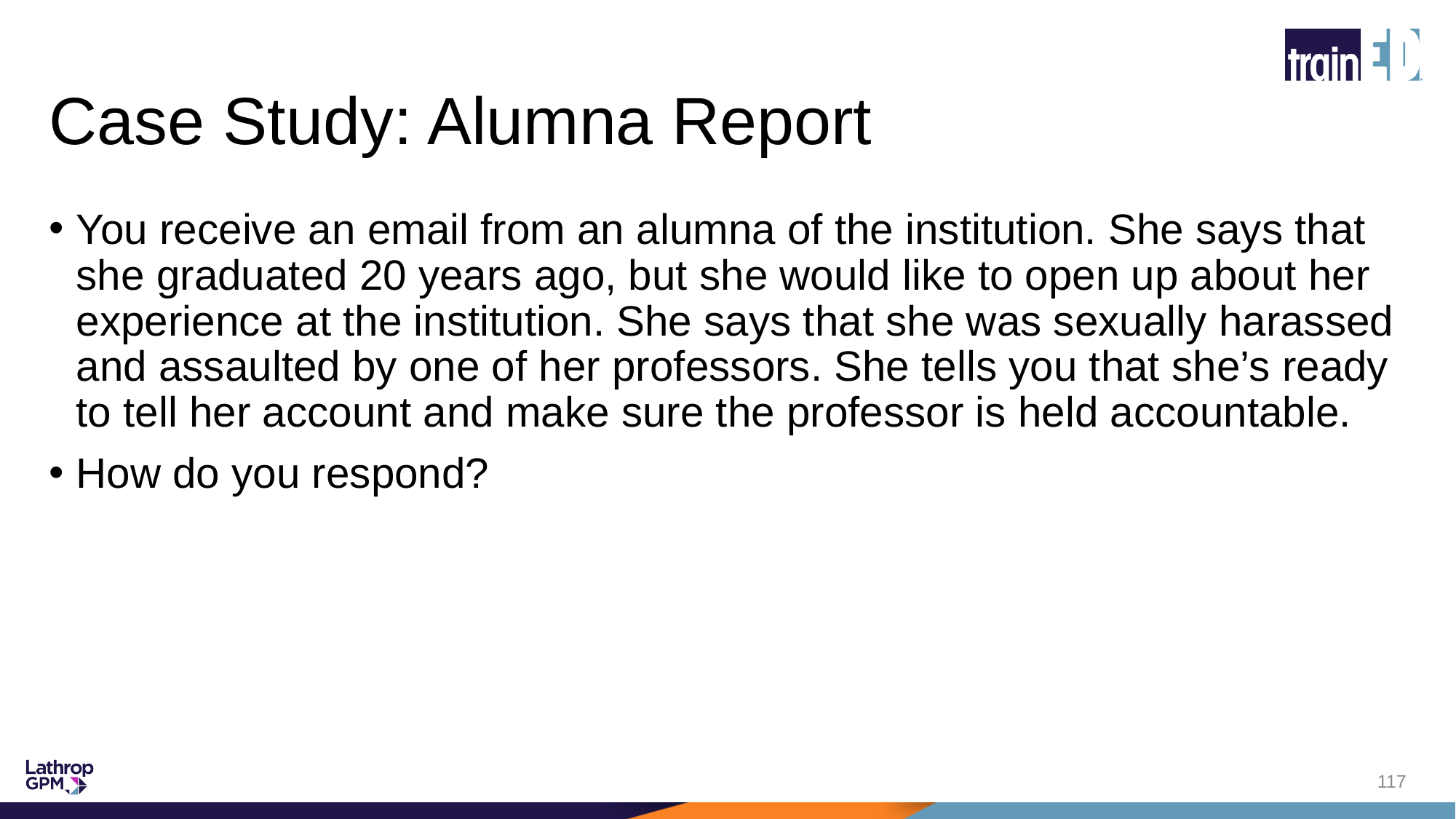

# Case Study: Alumna Report
You receive an email from an alumna of the institution. She says that she graduated 20 years ago, but she would like to open up about her experience at the institution. She says that she was sexually harassed and assaulted by one of her professors. She tells you that she’s ready to tell her account and make sure the professor is held accountable.
How do you respond?
117